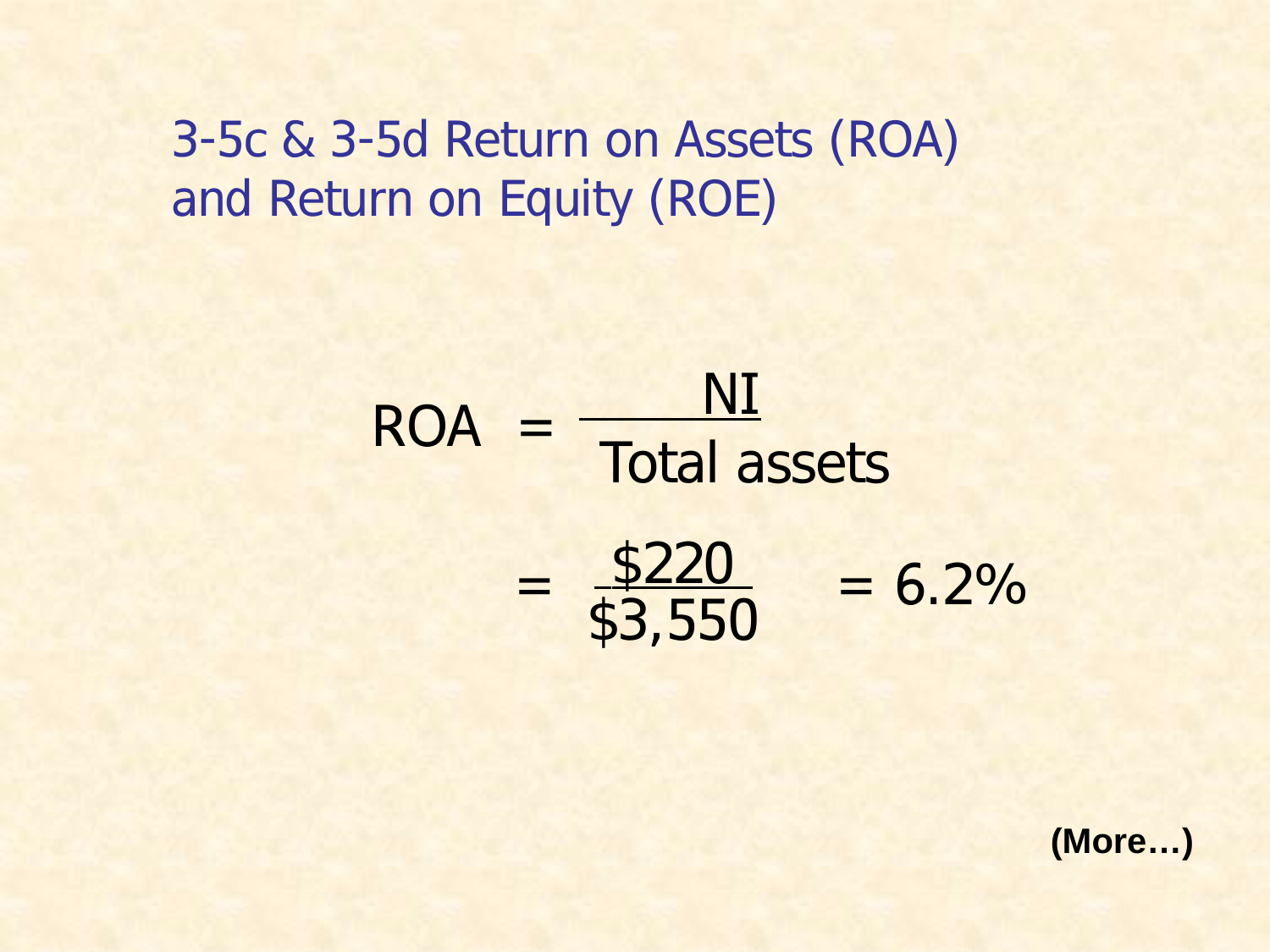

# 3-5c & 3-5d Return on Assets (ROA) and Return on Equity (ROE)
       NI
Total assets
ROA  =

	=                = 6.2%
 $220
$3,550
(More…)
33